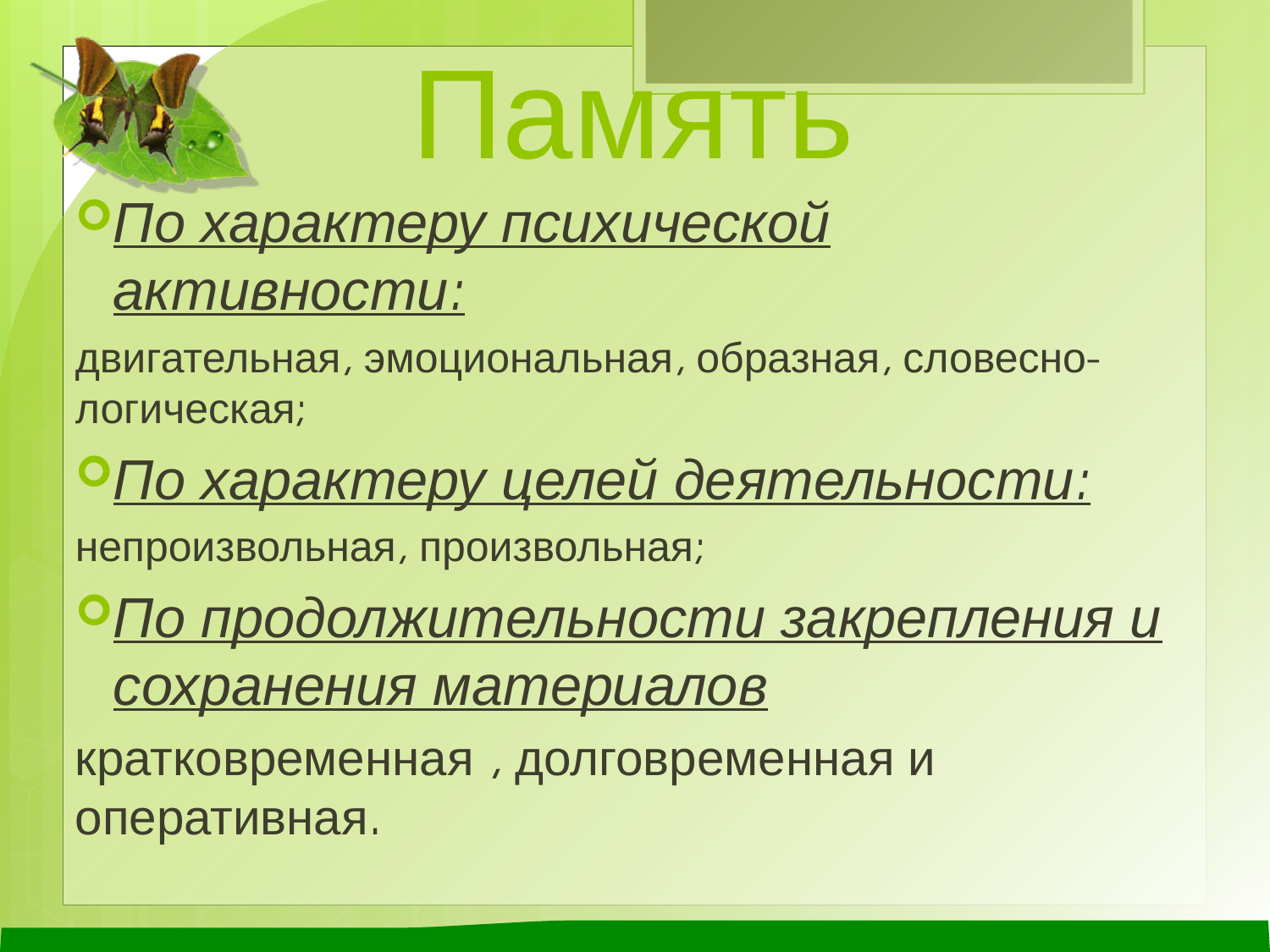

# Память
По характеру психической активности:
двигательная, эмоциональная, образная, словесно-логическая;
По характеру целей деятельности:
непроизвольная, произвольная;
По продолжительности закрепления и сохранения материалов
кратковременная , долговременная и оперативная.